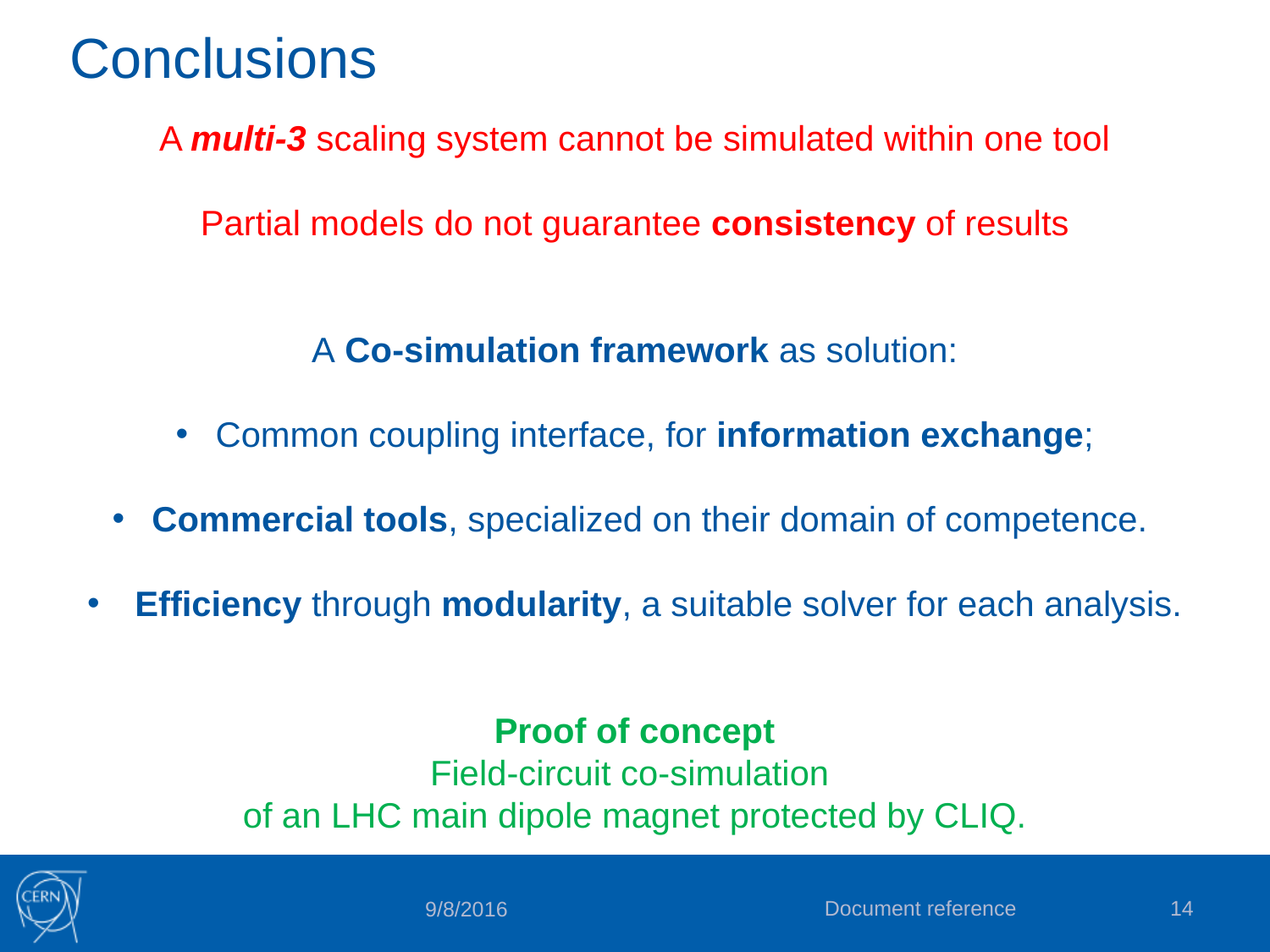

# Conclusions
A multi-3 scaling system cannot be simulated within one tool

Partial models do not guarantee consistency of results

A Co-simulation framework as solution:

Common coupling interface, for information exchange;

Commercial tools, specialized on their domain of competence.

Efficiency through modularity, a suitable solver for each analysis.

Proof of concept
Field-circuit co-simulation
of an LHC main dipole magnet protected by CLIQ.
The network resolves the current driving the FEM model.

The FEM solution controls the magnet equivalent parameters

The two numerical solvers are couple through the waveform relaxation method
Document reference
14
9/8/2016